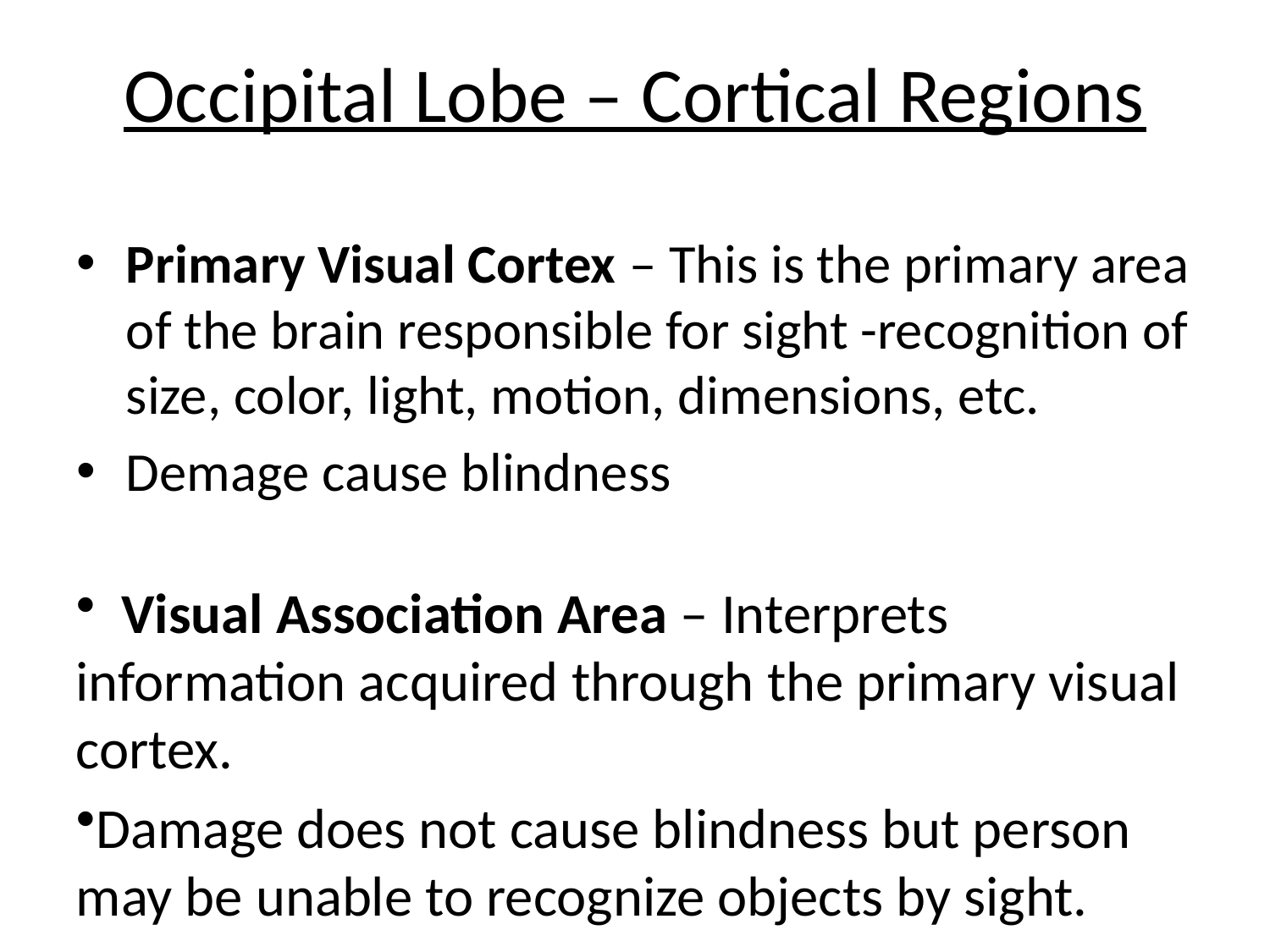

# Occipital Lobe – Cortical Regions
Primary Visual Cortex – This is the primary area of the brain responsible for sight -recognition of size, color, light, motion, dimensions, etc.
Demage cause blindness
  Visual Association Area – Interprets information acquired through the primary visual cortex.
Damage does not cause blindness but person may be unable to recognize objects by sight.